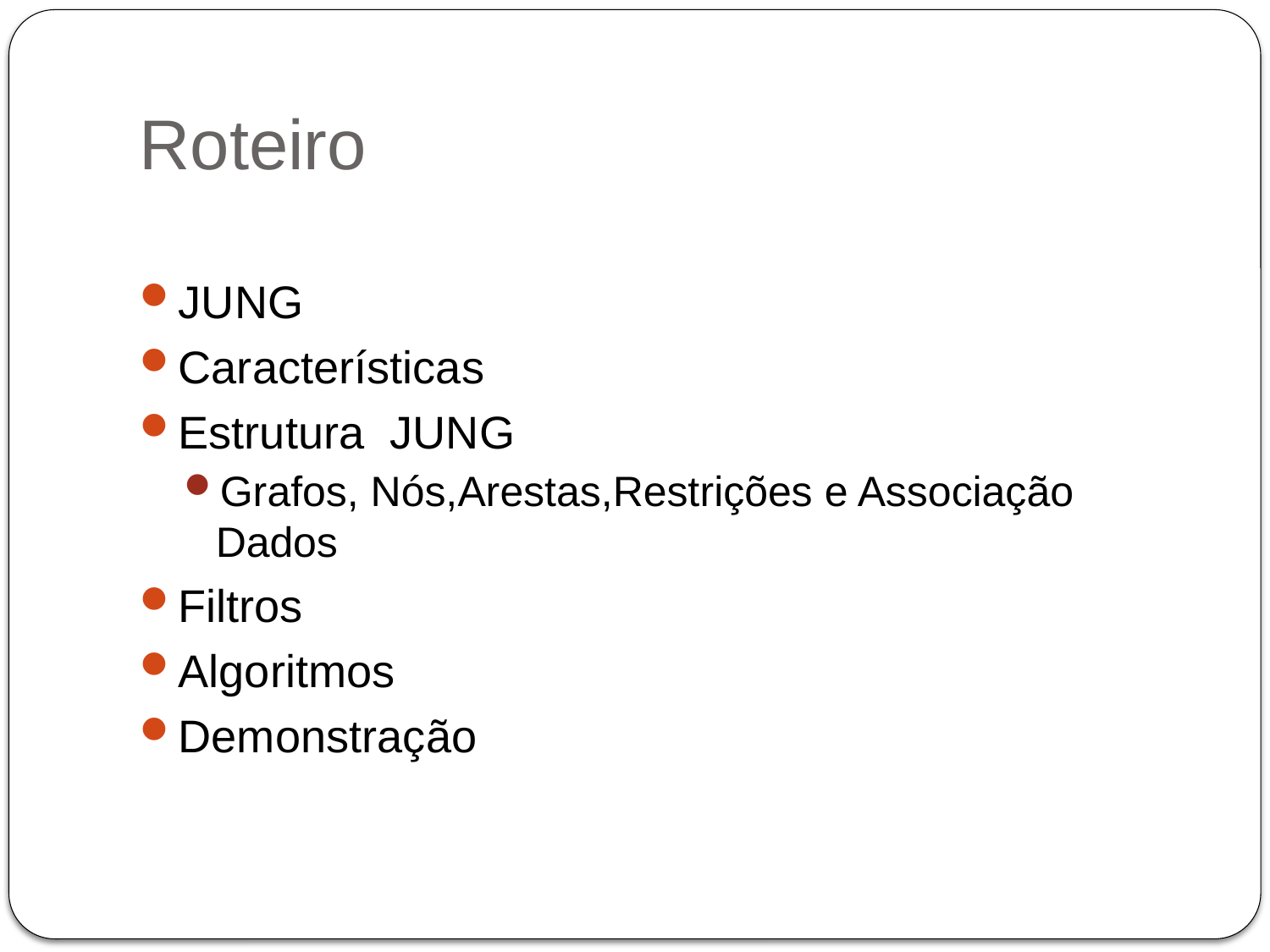

# Roteiro

JUNG
Características
Estrutura  JUNG
Grafos, Nós,Arestas,Restrições e Associação Dados
Filtros
Algoritmos
Demonstração